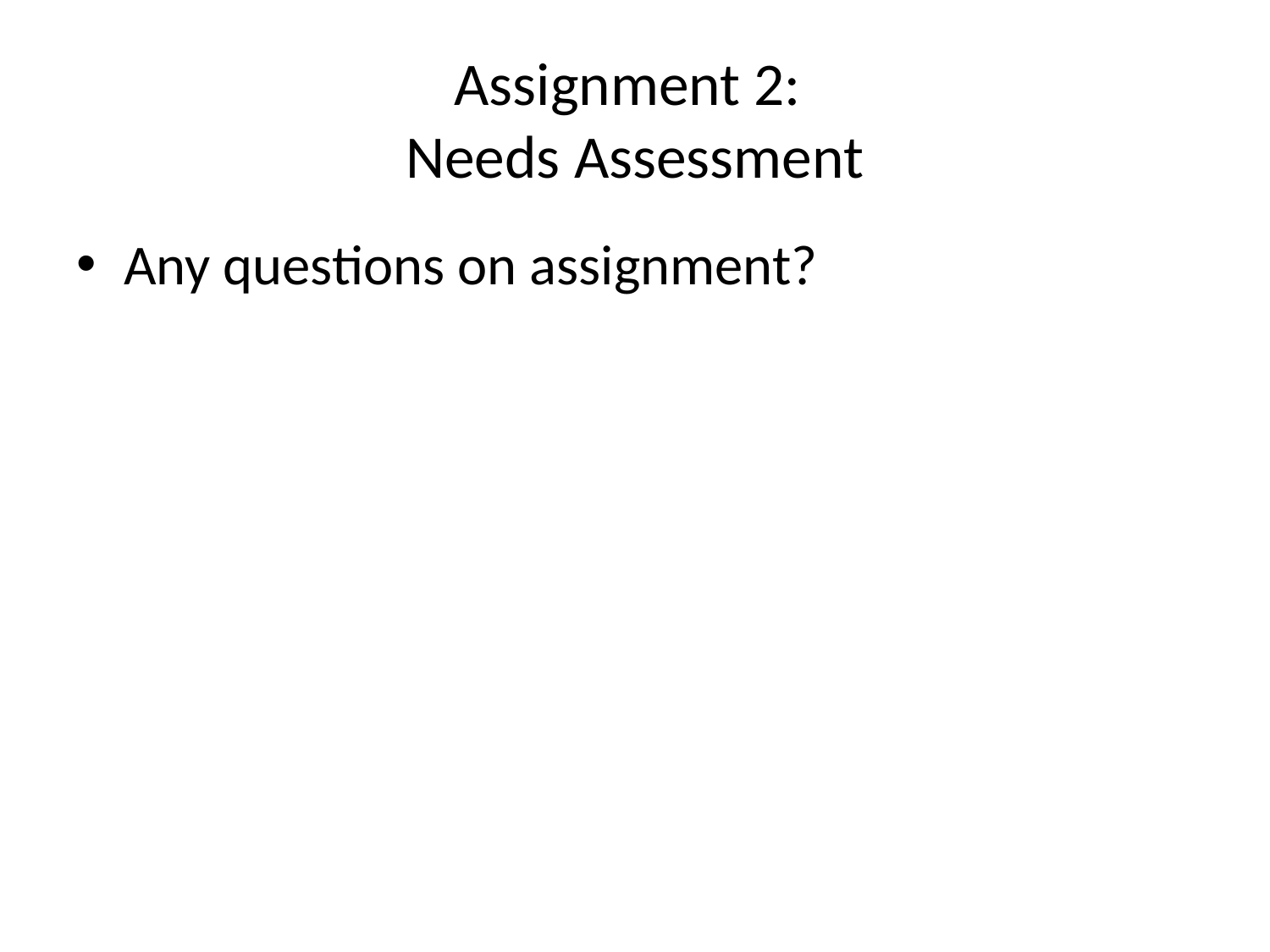

# Assignment 2: Needs Assessment
Any questions on assignment?